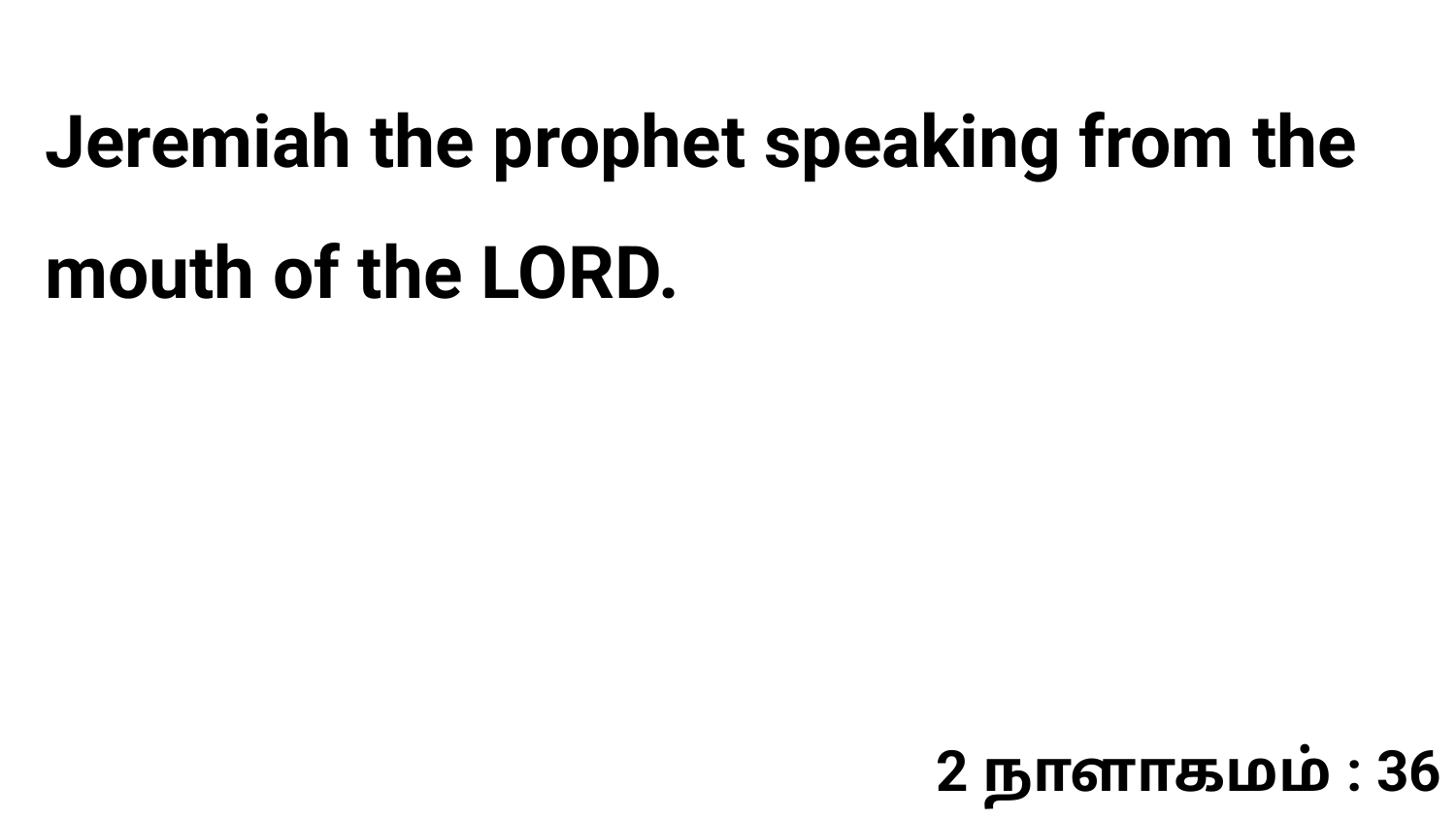

Jeremiah the prophet speaking from the mouth of the LORD.
2 நாளாகமம் : 36